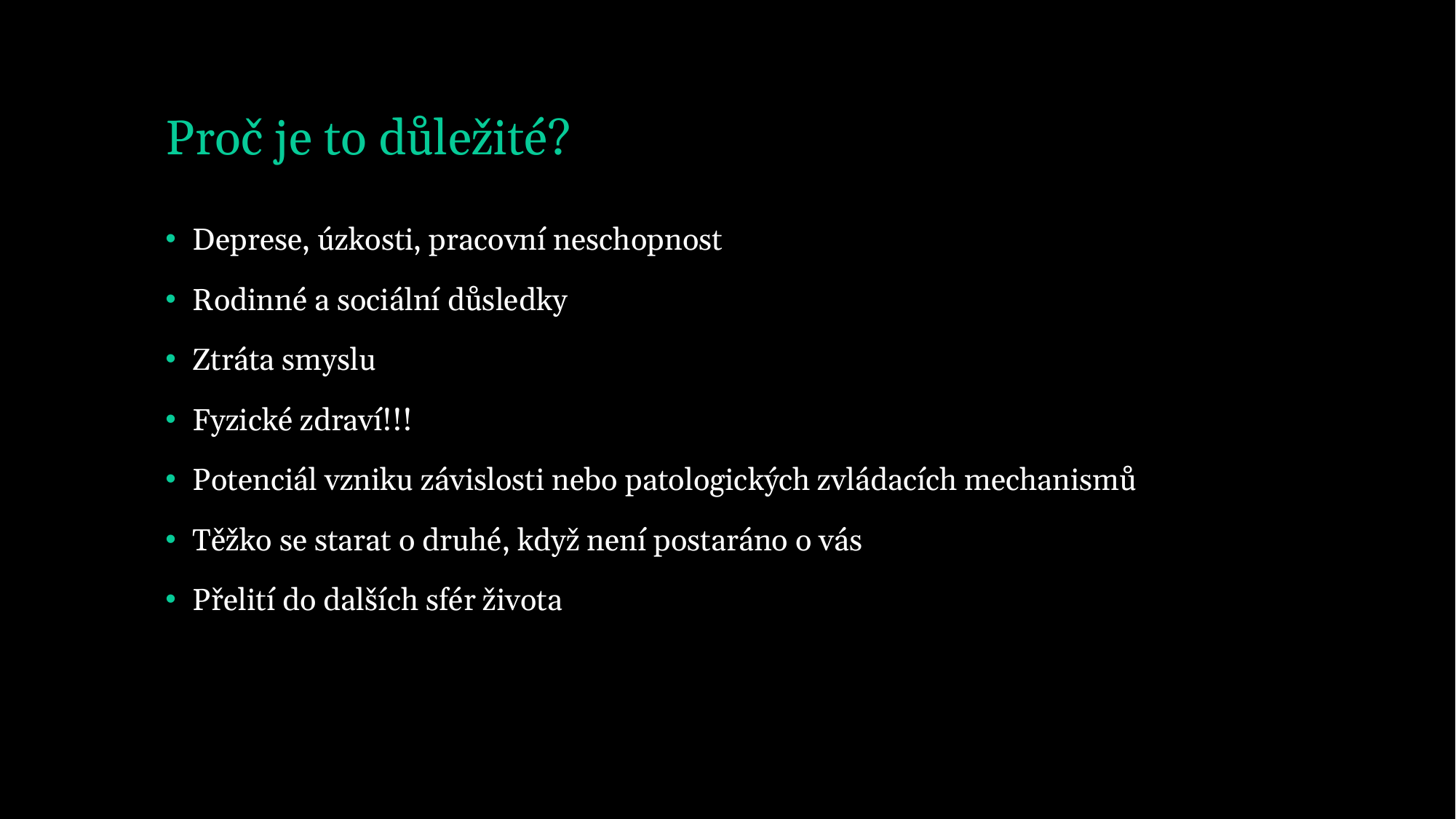

# Proč je to důležité?
Deprese, úzkosti, pracovní neschopnost
Rodinné a sociální důsledky
Ztráta smyslu
Fyzické zdraví!!!
Potenciál vzniku závislosti nebo patologických zvládacích mechanismů
Těžko se starat o druhé, když není postaráno o vás
Přelití do dalších sfér života